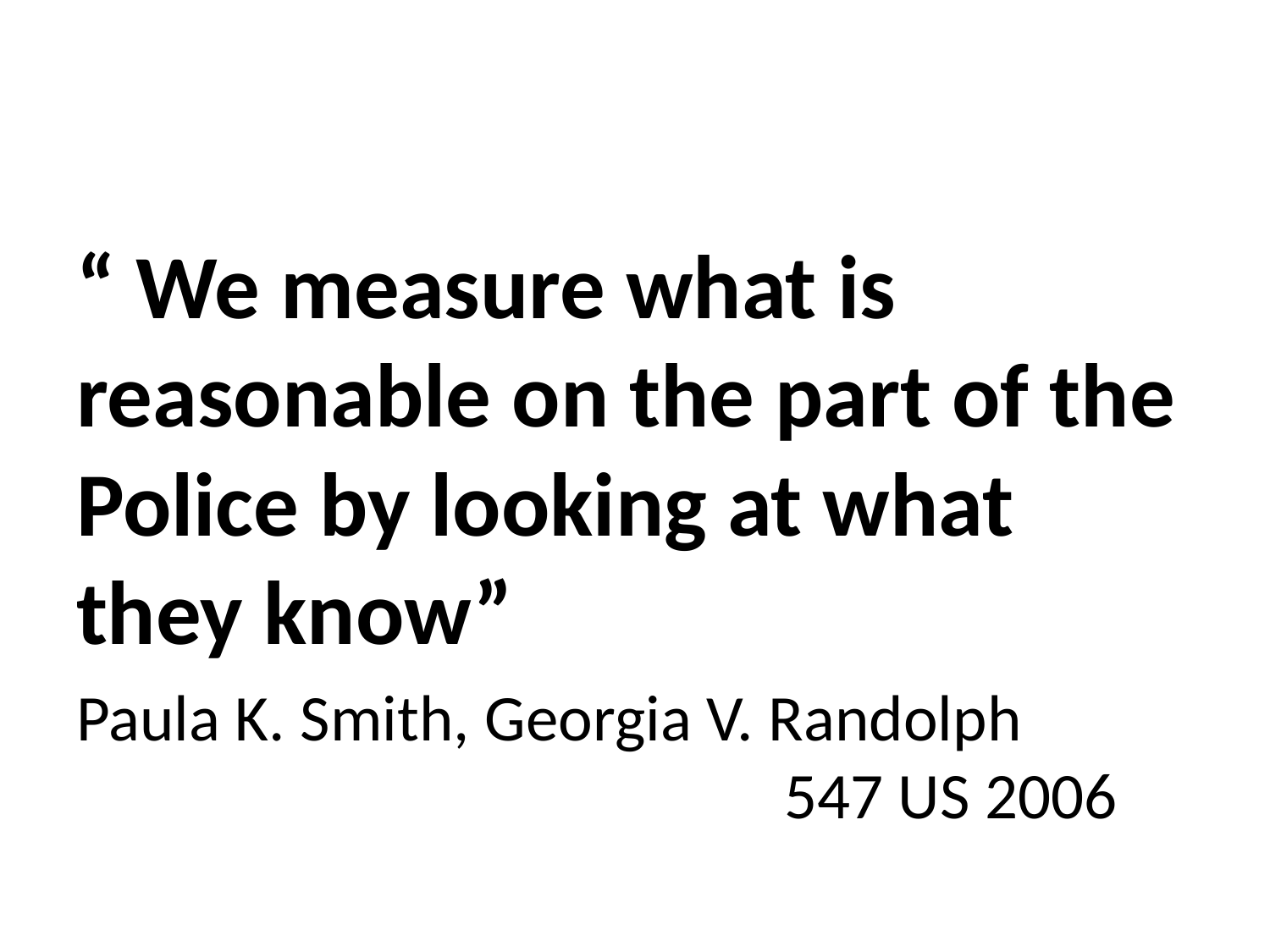

#
“ We measure what is reasonable on the part of the Police by looking at what they know”
Paula K. Smith, Georgia V. Randolph                                                            547 US 2006